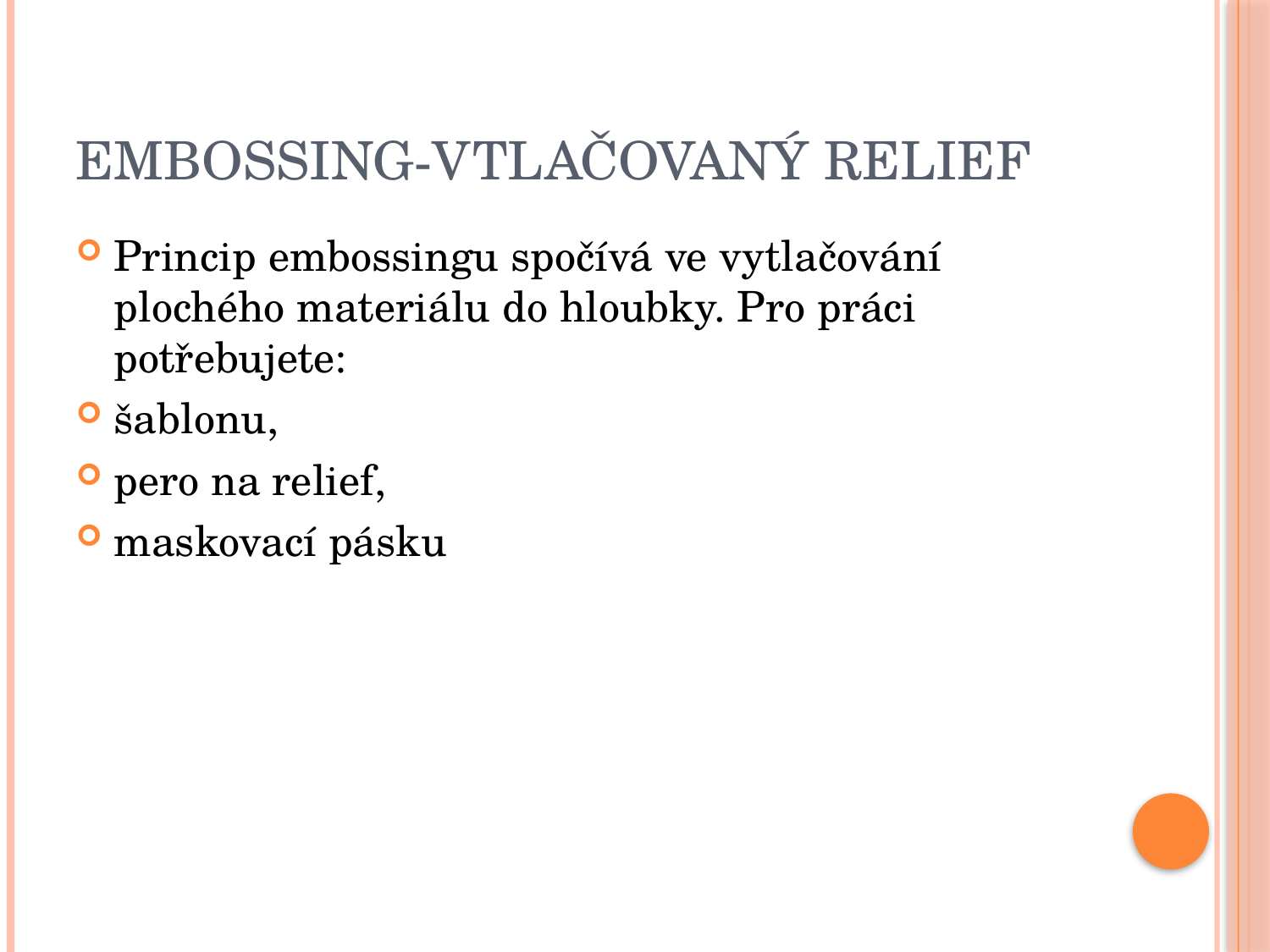

# Embossing-VTLAČOVANÝ RELIEF
Princip embossingu spočívá ve vytlačování plochého materiálu do hloubky. Pro práci potřebujete:
šablonu,
pero na relief,
maskovací pásku